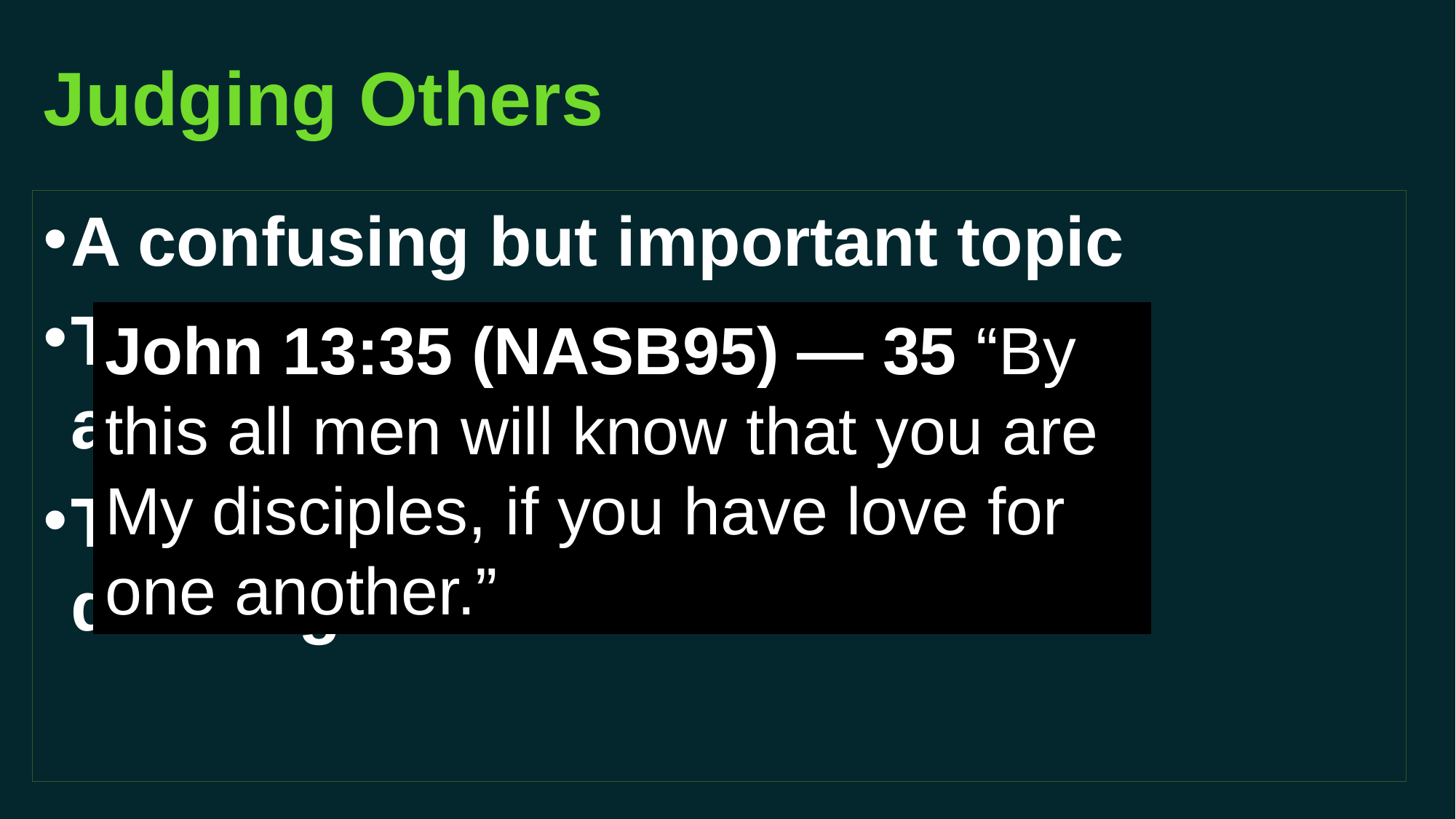

# Judging Others
A confusing but important topic
This is something Christians are accused of all the time
This is NOT supposed to be our defining characteristic
John 13:35 (NASB95) — 35 “By this all men will know that you are My disciples, if you have love for one another.”